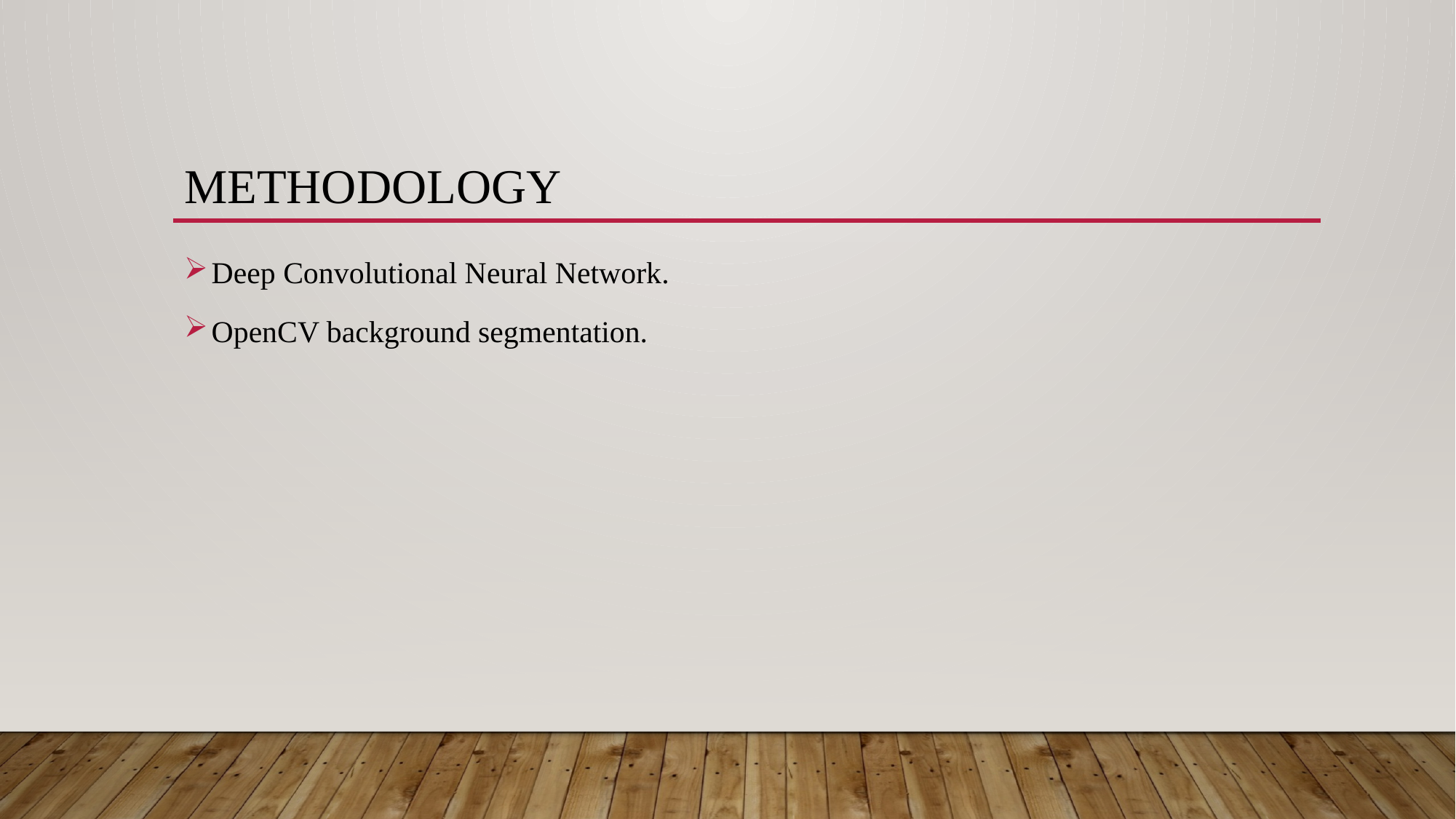

# Methodology
Deep Convolutional Neural Network.
OpenCV background segmentation.